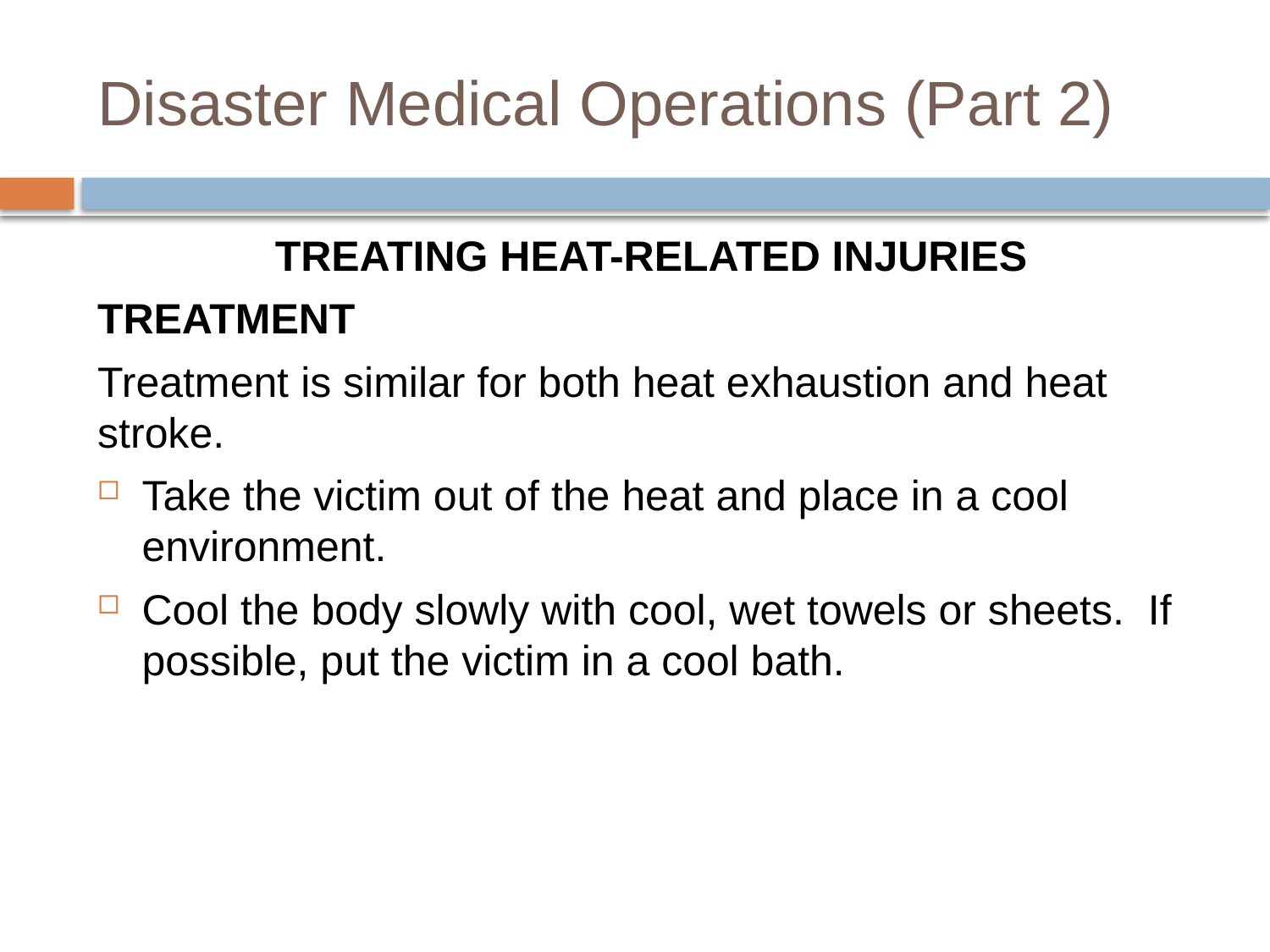

# Disaster Medical Operations (Part 2)
Treating Heat-Related Injuries
Treatment
Treatment is similar for both heat exhaustion and heat stroke.
Take the victim out of the heat and place in a cool environment.
Cool the body slowly with cool, wet towels or sheets.  If possible, put the victim in a cool bath.